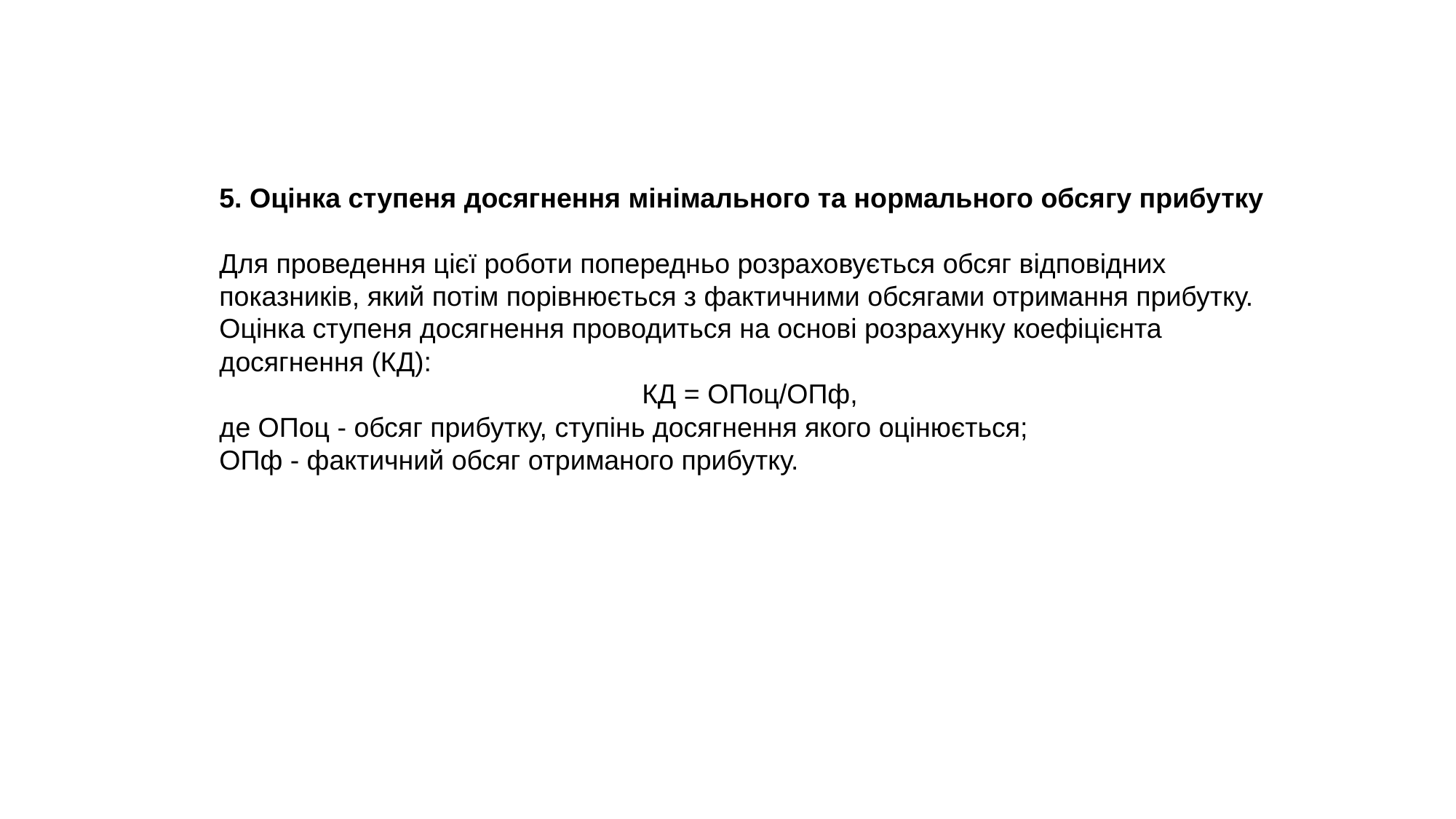

5. Оцінка ступеня досягнення мінімального та нормального обсягу прибутку

Для проведення цієї роботи попередньо розраховується обсяг відповідних показників, який потім порівнюється з фактичними обсягами отримання прибутку. Оцінка ступеня досягнення проводиться на основі розрахунку коефіцієнта досягнення (КД):
КД = ОПоц/ОПф,
де ОПоц - обсяг прибутку, ступінь досягнення якого оцінюється;
ОПф - фактичний обсяг отриманого прибутку.